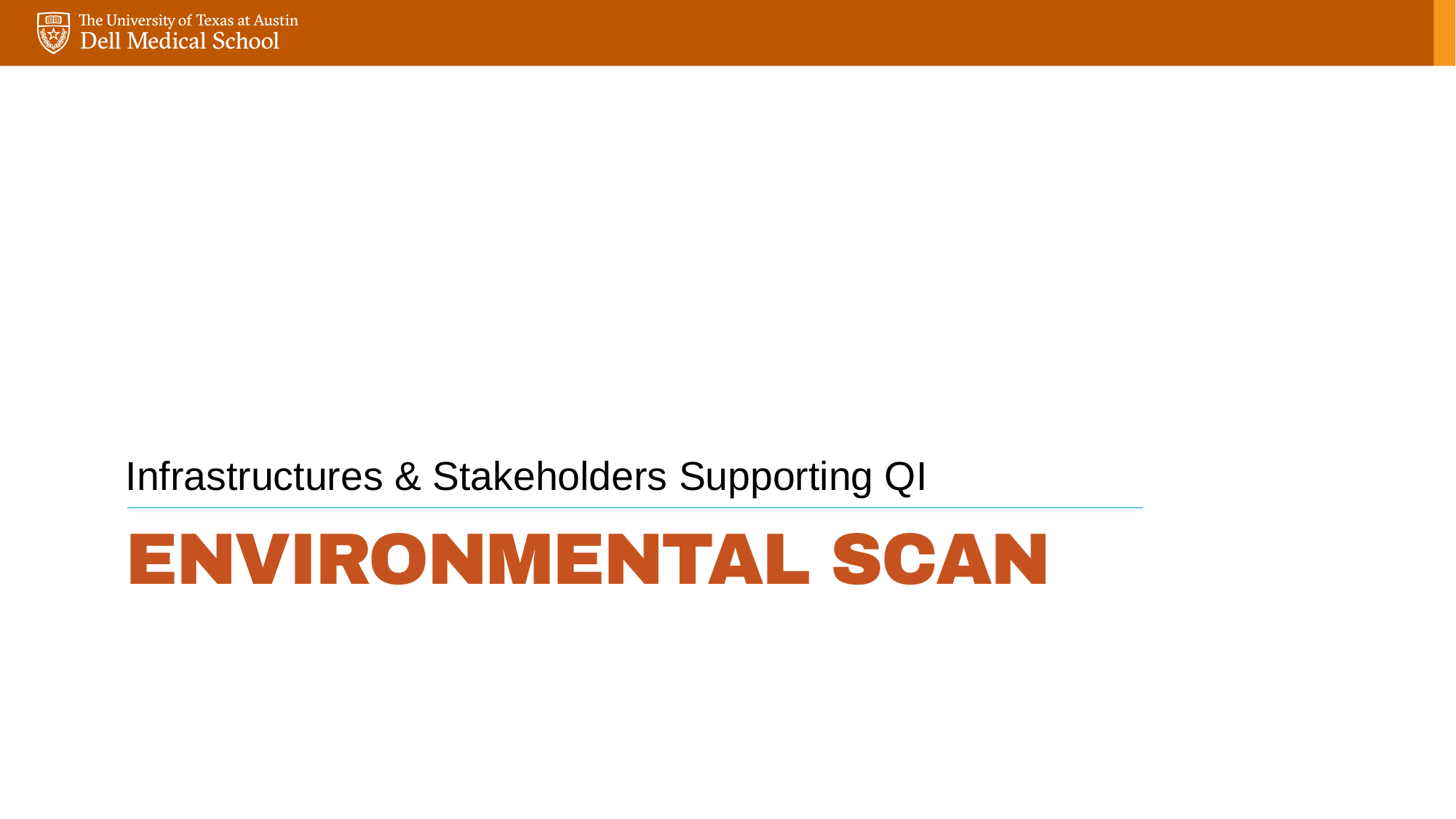

Infrastructures & Stakeholders Supporting QI
# Environmental scan